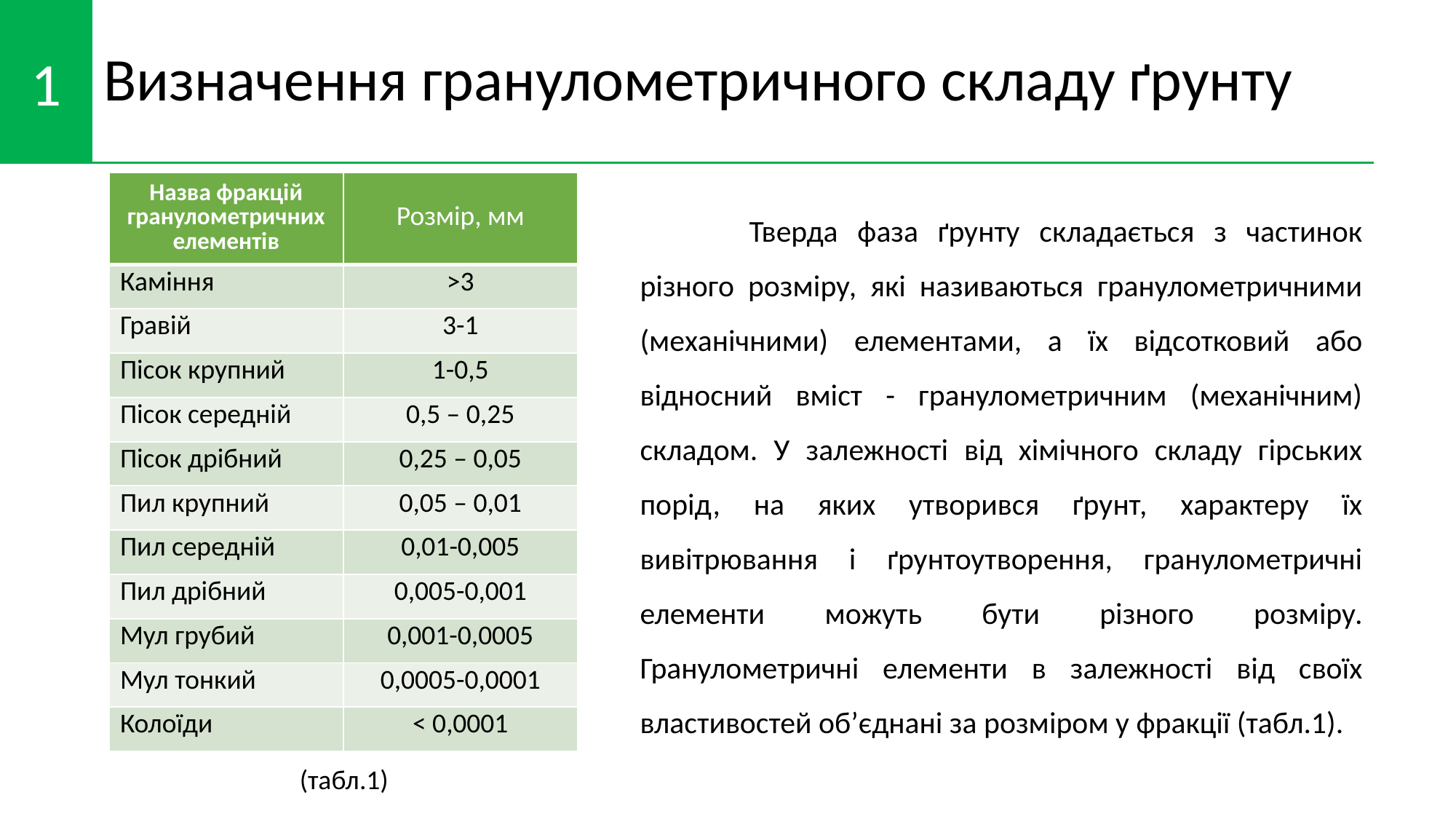

1
# Визначення гранулометричного складу ґрунту
| Назва фракцій гранулометричних елементів | Розмір, мм |
| --- | --- |
| Каміння | >3 |
| Гравій | 3-1 |
| Пісок крупний | 1-0,5 |
| Пісок середній | 0,5 – 0,25 |
| Пісок дрібний | 0,25 – 0,05 |
| Пил крупний | 0,05 – 0,01 |
| Пил середній | 0,01-0,005 |
| Пил дрібний | 0,005-0,001 |
| Мул грубий | 0,001-0,0005 |
| Мул тонкий | 0,0005-0,0001 |
| Колоїди | < 0,0001 |
	Тверда фаза ґрунту складається з частинок різного розміру, які називаються гранулометричними (механічними) елементами, а їх відсотковий або відносний вміст - гранулометричним (механічним) складом. У залежності від хімічного складу гірських порід, на яких утворився ґрунт, характеру їх вивітрювання і ґрунтоутворення, гранулометричні елементи можуть бути різного розміру. Гранулометричні елементи в залежності від своїх властивостей об’єднані за розміром у фракції (табл.1).
(табл.1)